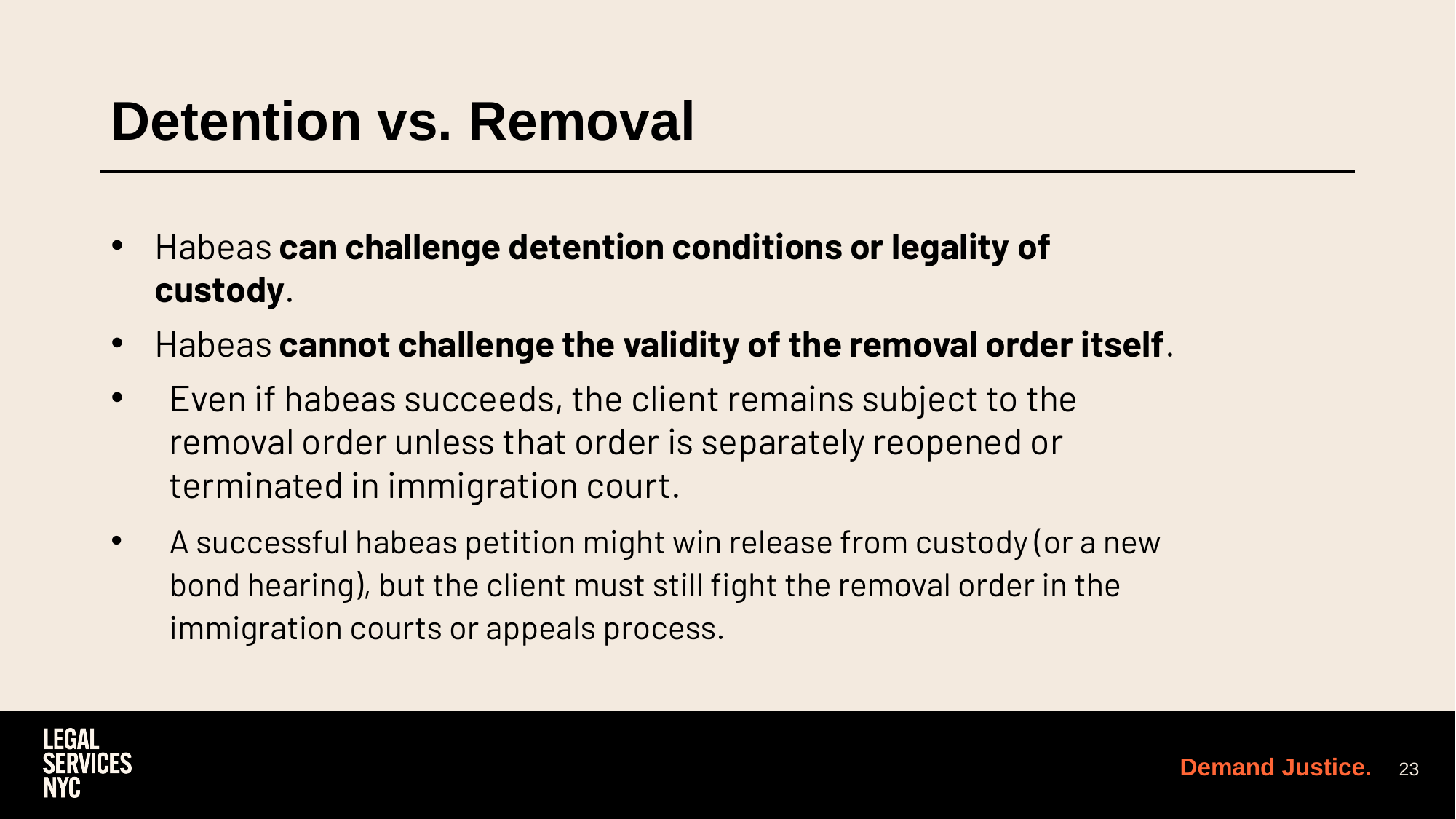

# Detention vs. Removal
Habeas can challenge detention conditions or legality of custody.
Habeas cannot challenge the validity of the removal order itself.
Even if habeas succeeds, the client remains subject to the removal order unless that order is separately reopened or terminated in immigration court.
A successful habeas petition might win release from custody (or a new bond hearing), but the client must still fight the removal order in the immigration courts or appeals process.